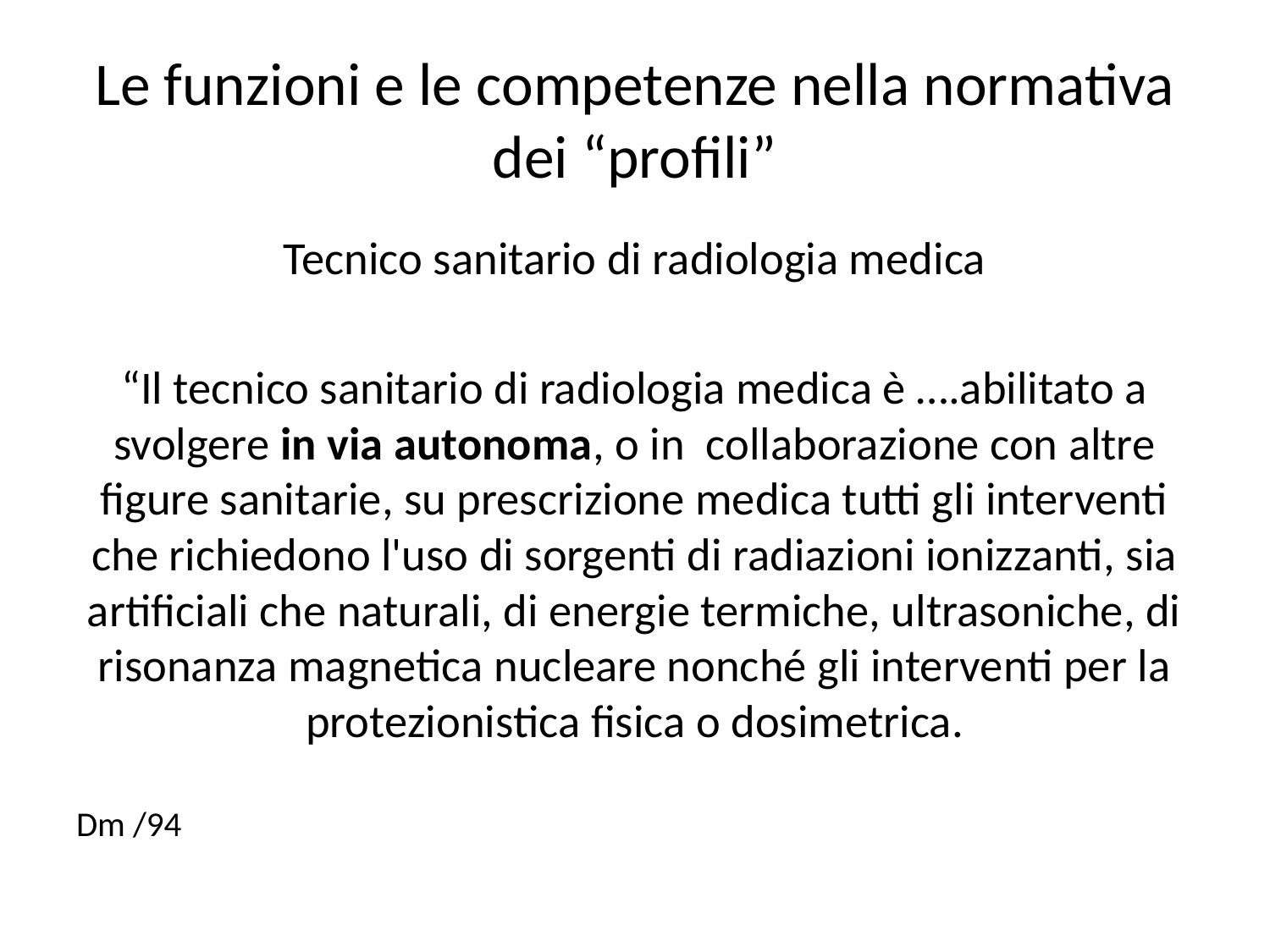

# Le funzioni e le competenze nella normativa dei “profili”
Tecnico sanitario di radiologia medica

“Il tecnico sanitario di radiologia medica è ….abilitato a svolgere in via autonoma, o in  collaborazione con altre figure sanitarie, su prescrizione medica tutti gli interventi che richiedono l'uso di sorgenti di radiazioni ionizzanti, sia artificiali che naturali, di energie termiche, ultrasoniche, di risonanza magnetica nucleare nonché gli interventi per la protezionistica fisica o dosimetrica.

Dm /94